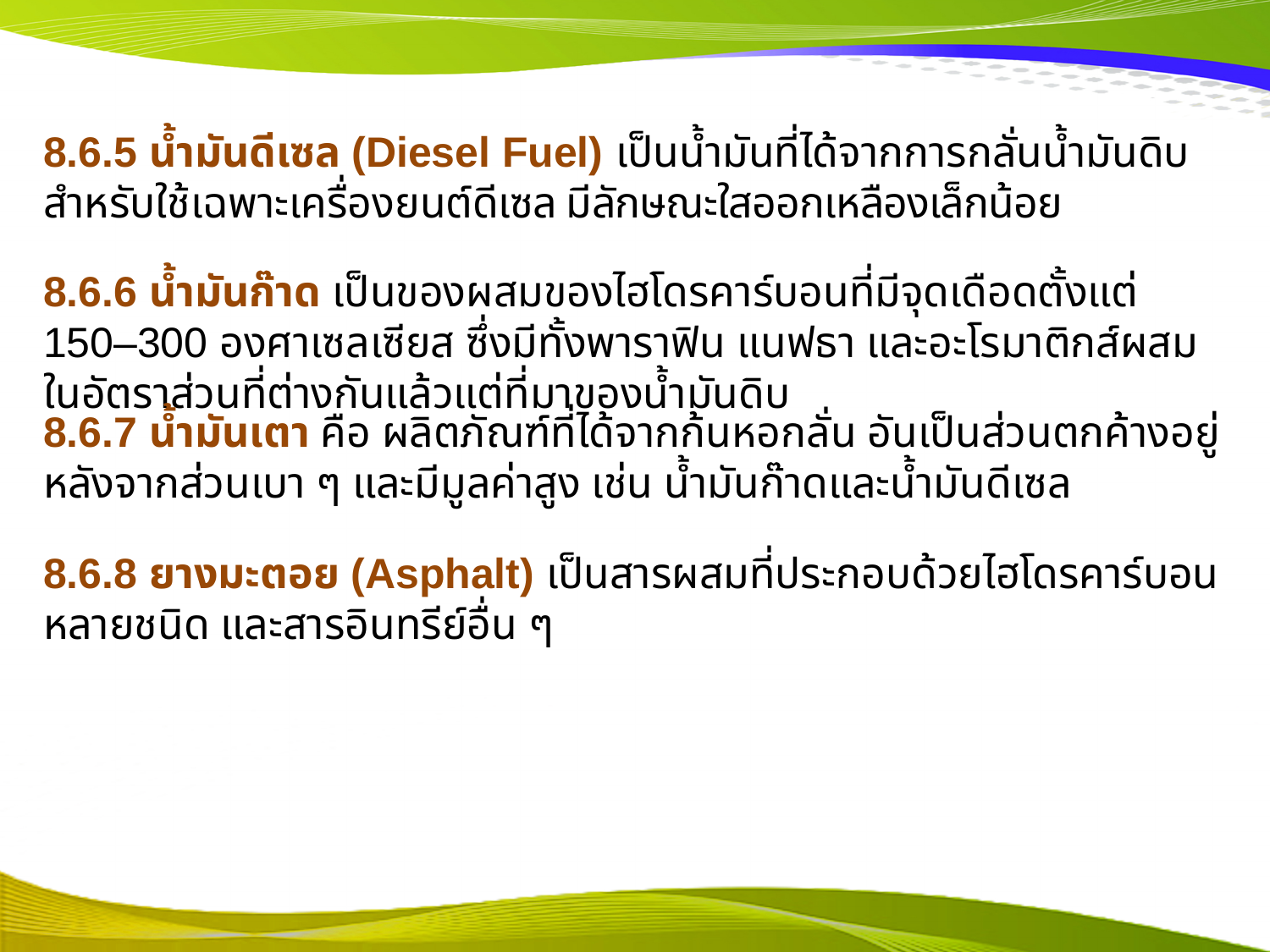

8.6.5 น้ำมันดีเซล (Diesel Fuel) เป็นน้ำมันที่ได้จากการกลั่นน้ำมันดิบ สำหรับใช้เฉพาะเครื่องยนต์ดีเซล มีลักษณะใสออกเหลืองเล็กน้อย
8.6.6 น้ำมันก๊าด เป็นของผสมของไฮโดรคาร์บอนที่มีจุดเดือดตั้งแต่ 150–300 องศาเซลเซียส ซึ่งมีทั้งพาราฟิน แนฟธา และอะโรมาติกส์ผสมในอัตราส่วนที่ต่างกันแล้วแต่ที่มาของน้ำมันดิบ
8.6.7 น้ำมันเตา คือ ผลิตภัณฑ์ที่ได้จากก้นหอกลั่น อันเป็นส่วนตกค้างอยู่หลังจากส่วนเบา ๆ และมีมูลค่าสูง เช่น น้ำมันก๊าดและน้ำมันดีเซล
8.6.8 ยางมะตอย (Asphalt) เป็นสารผสมที่ประกอบด้วยไฮโดรคาร์บอนหลายชนิด และสารอินทรีย์อื่น ๆ